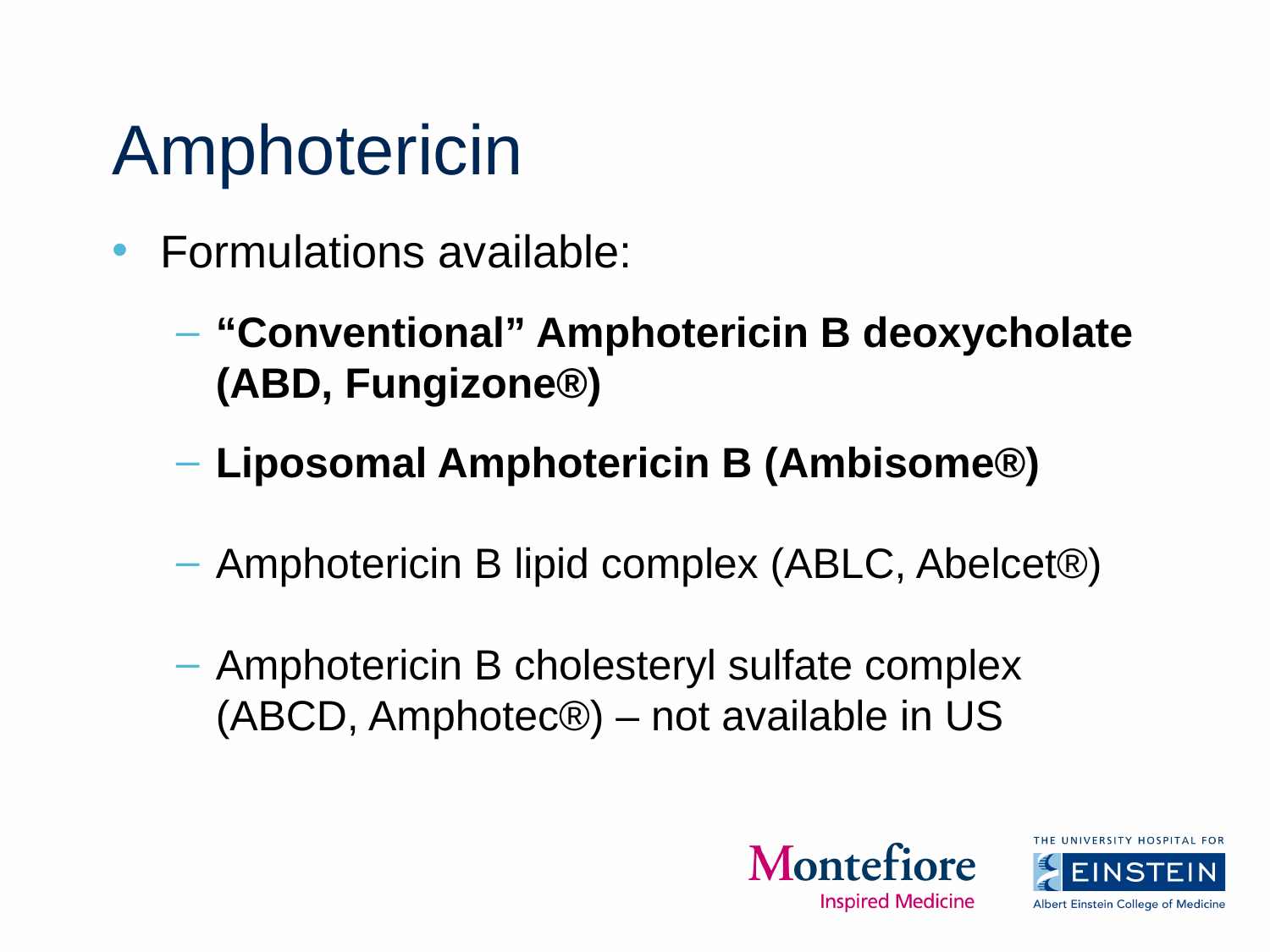

# Amphotericin
Formulations available:

“Conventional” Amphotericin B deoxycholate (ABD, Fungizone®)

Liposomal Amphotericin B (Ambisome®)

Amphotericin B lipid complex (ABLC, Abelcet®)

Amphotericin B cholesteryl sulfate complex (ABCD, Amphotec®) – not available in US